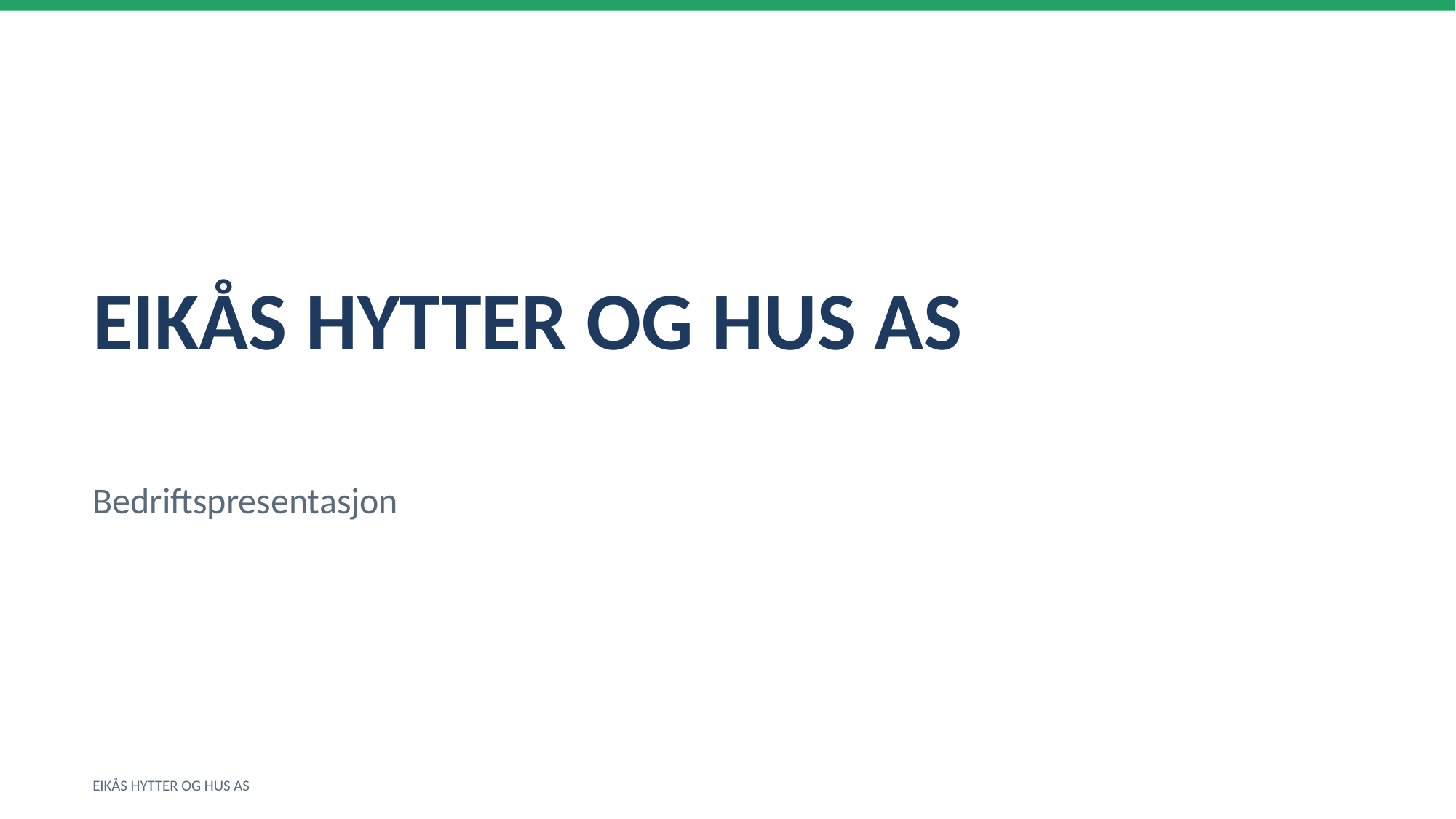

EIKÅS HYTTER OG HUS AS
Bedriftspresentasjon
EIKÅS HYTTER OG HUS AS